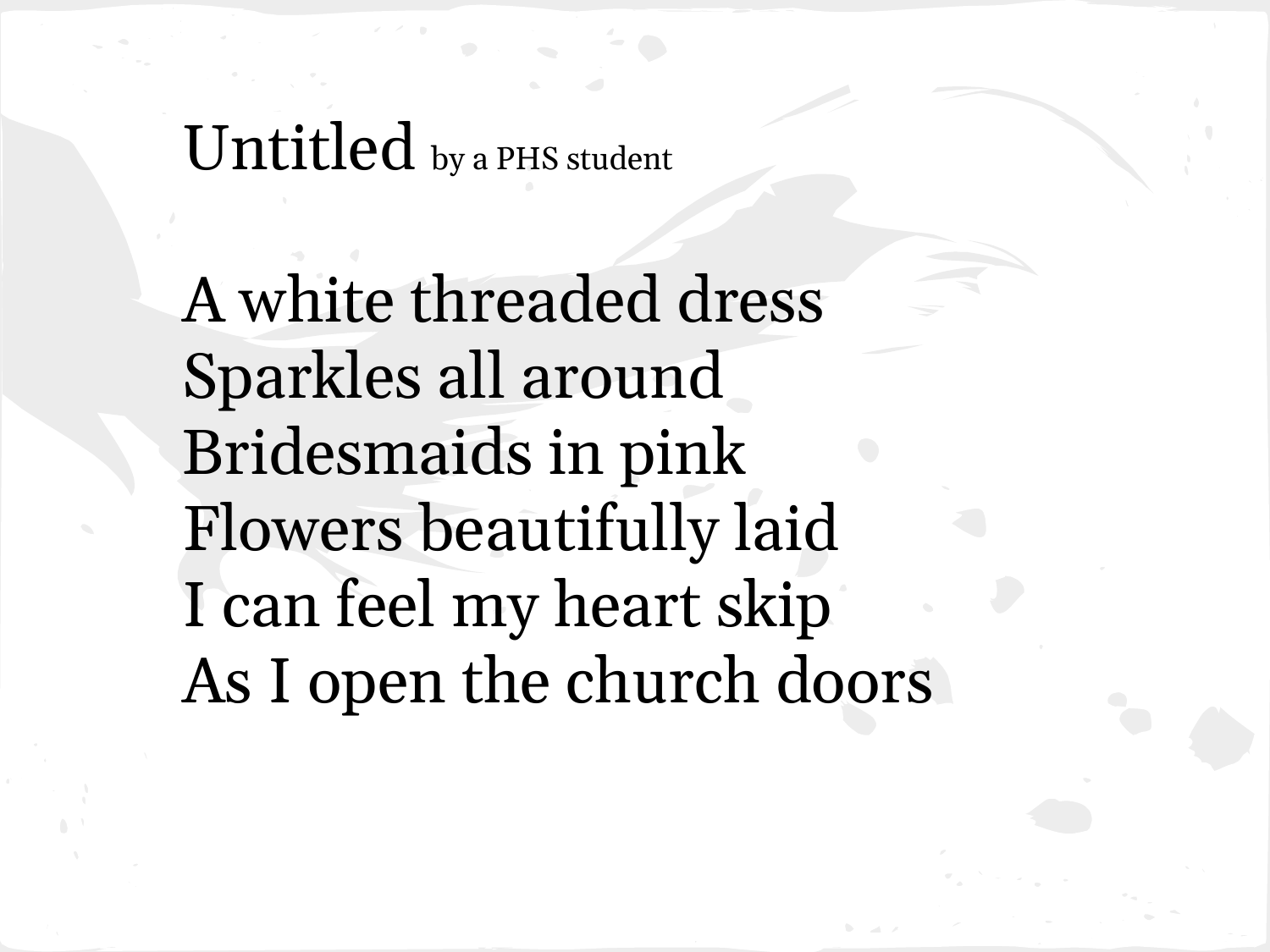

Untitled by a PHS student

A white threaded dress
Sparkles all around
Bridesmaids in pink
Flowers beautifully laid
I can feel my heart skip
As I open the church doors